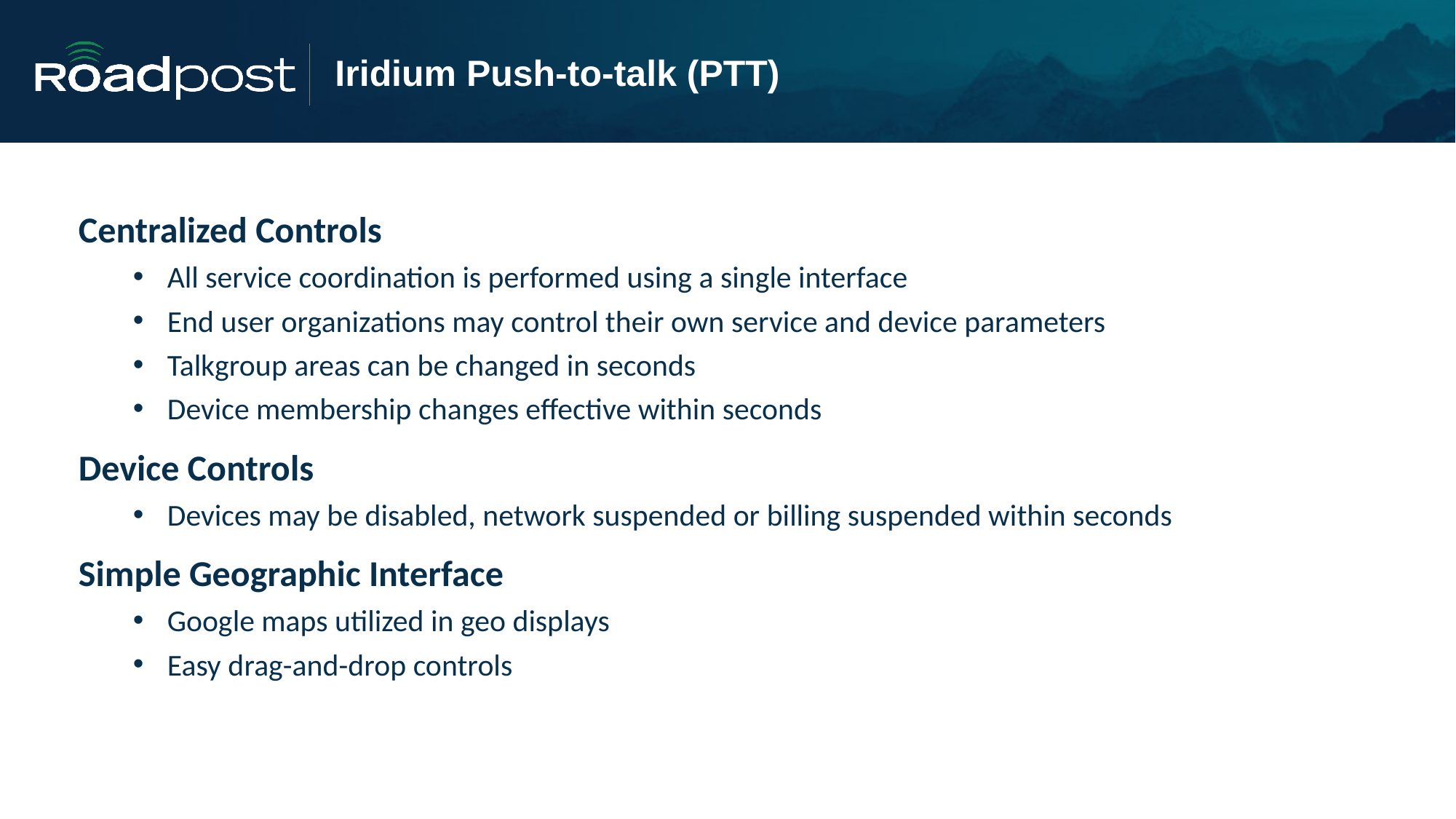

# Iridium Push-to-talk (PTT)
Centralized Controls
All service coordination is performed using a single interface
End user organizations may control their own service and device parameters
Talkgroup areas can be changed in seconds
Device membership changes effective within seconds
Device Controls
Devices may be disabled, network suspended or billing suspended within seconds
Simple Geographic Interface
Google maps utilized in geo displays
Easy drag-and-drop controls